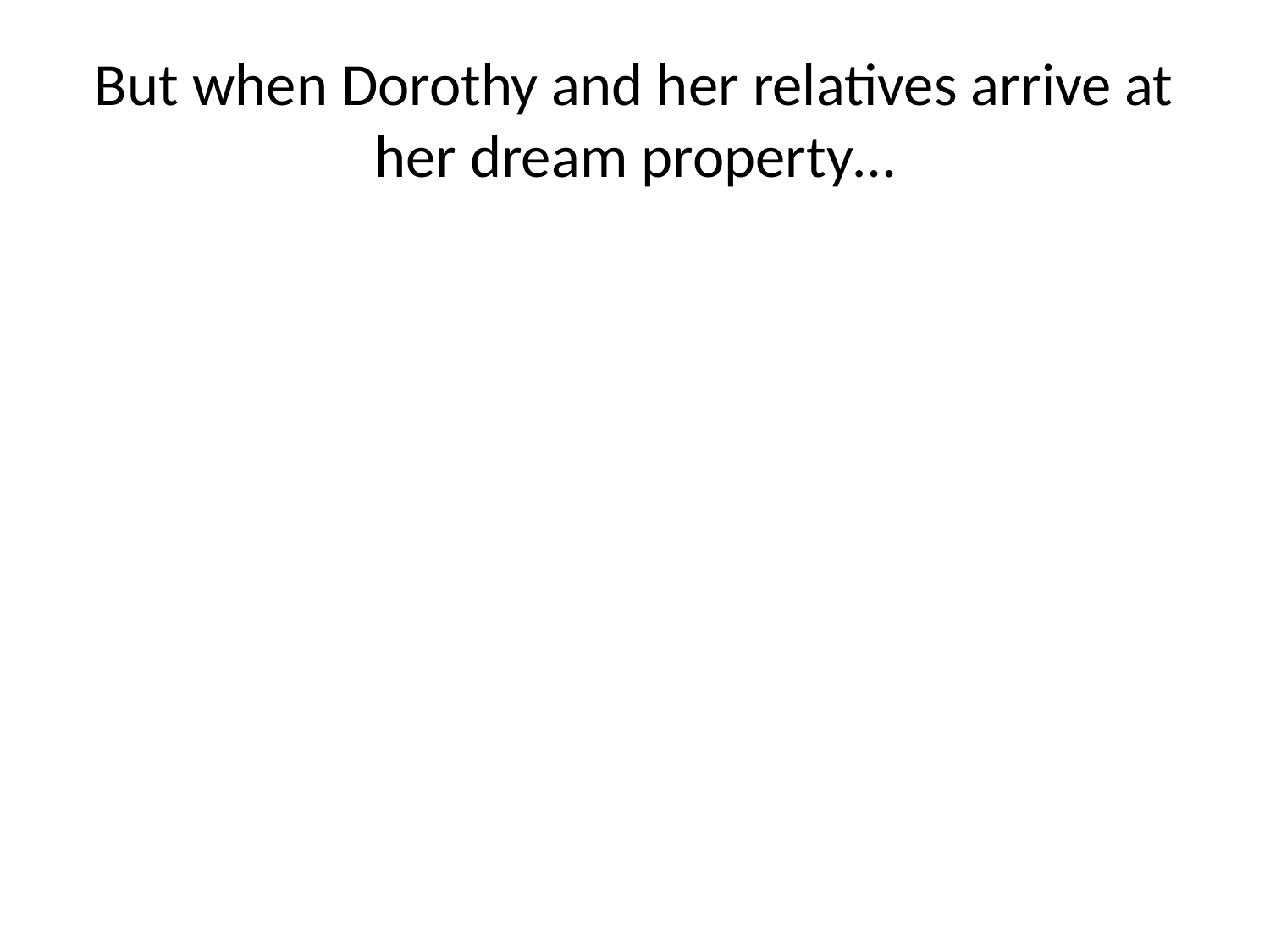

# But when Dorothy and her relatives arrive at her dream property…